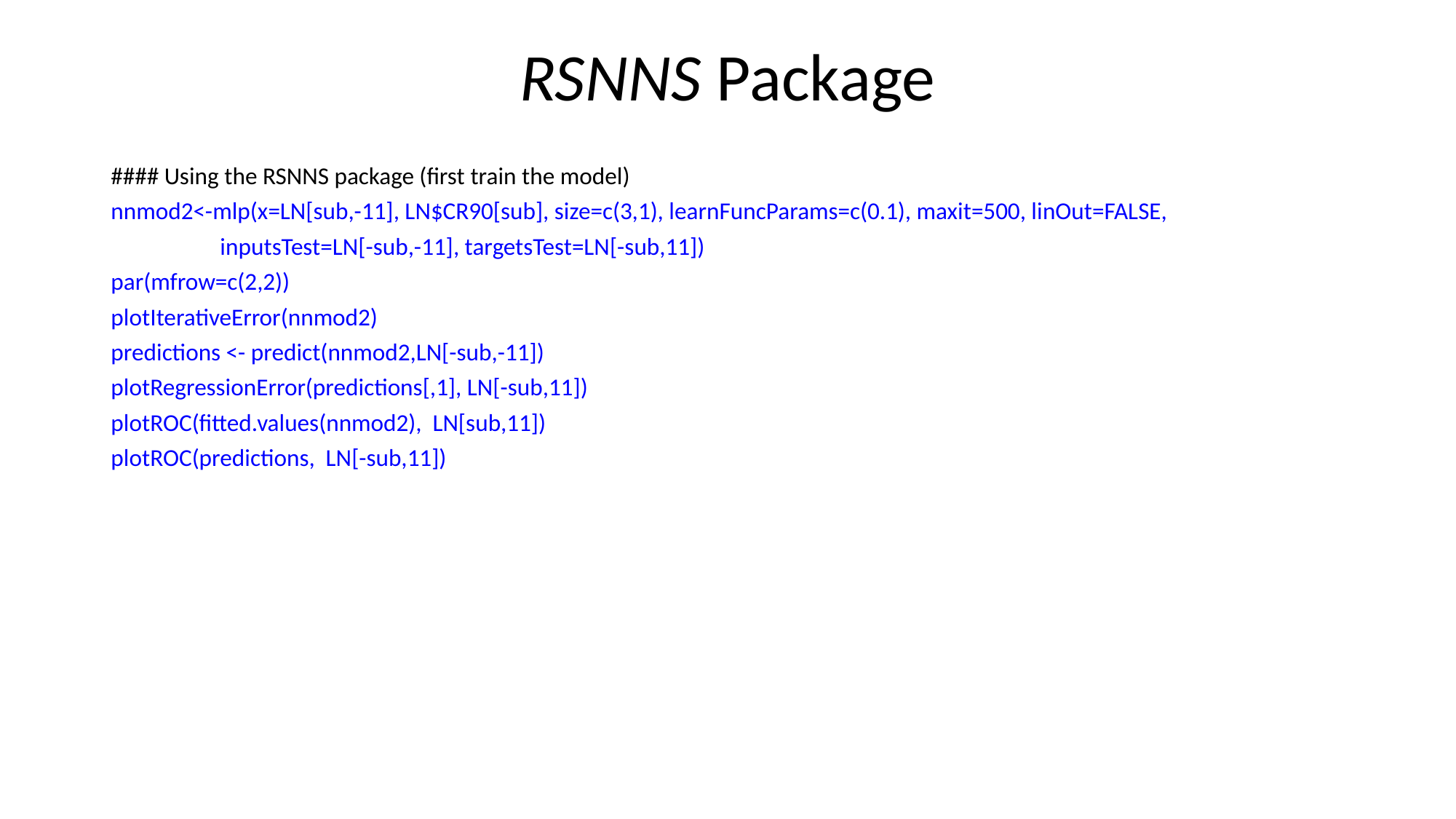

# RSNNS Package
#### Using the RSNNS package (first train the model)
nnmod2<-mlp(x=LN[sub,-11], LN$CR90[sub], size=c(3,1), learnFuncParams=c(0.1), maxit=500, linOut=FALSE,
	inputsTest=LN[-sub,-11], targetsTest=LN[-sub,11])
par(mfrow=c(2,2))
plotIterativeError(nnmod2)
predictions <- predict(nnmod2,LN[-sub,-11])
plotRegressionError(predictions[,1], LN[-sub,11])
plotROC(fitted.values(nnmod2),  LN[sub,11])
plotROC(predictions,  LN[-sub,11])